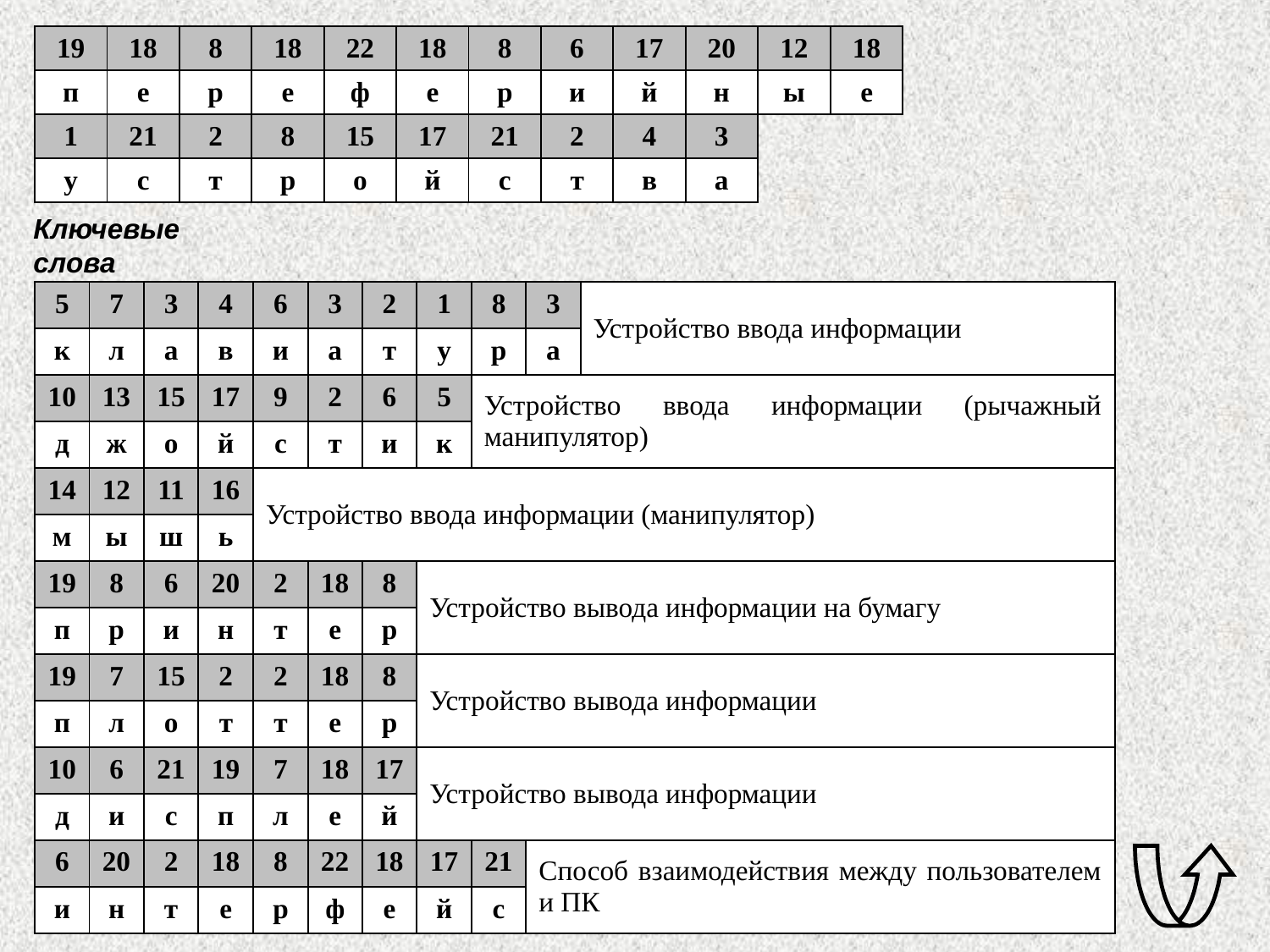

| 19 | 18 | 8 | 18 | 22 | 18 | 8 | 6 | 17 | 20 | 12 | 18 |
| --- | --- | --- | --- | --- | --- | --- | --- | --- | --- | --- | --- |
| п | е | р | е | ф | е | р | и | й | н | ы | е |
| 1 | 21 | 2 | 8 | 15 | 17 | 21 | 2 | 4 | 3 |  |  |
| у | с | т | р | о | й | с | т | в | а |  |  |
Ключевые слова
| 5 | 7 | 3 | 4 | 6 | 3 | 2 | 1 | 8 | 3 | Устройство ввода информации |
| --- | --- | --- | --- | --- | --- | --- | --- | --- | --- | --- |
| к | л | а | в | и | а | т | у | р | а |  |
| 10 | 13 | 15 | 17 | 9 | 2 | 6 | 5 | Устройство ввода информации (рычажный манипулятор) |  |  |
| д | ж | о | й | с | т | и | к |  |  |  |
| 14 | 12 | 11 | 16 | Устройство ввода информации (манипулятор) |  |  |  |  |  |  |
| м | ы | ш | ь |  |  |  |  |  |  |  |
| 19 | 8 | 6 | 20 | 2 | 18 | 8 | Устройство вывода информации на бумагу |  |  |  |
| п | р | и | н | т | е | р |  |  |  |  |
| 19 | 7 | 15 | 2 | 2 | 18 | 8 | Устройство вывода информации |  |  |  |
| п | л | о | т | т | е | р |  |  |  |  |
| 10 | 6 | 21 | 19 | 7 | 18 | 17 | Устройство вывода информации |  |  |  |
| д | и | с | п | л | е | й |  |  |  |  |
| 6 | 20 | 2 | 18 | 8 | 22 | 18 | 17 | 21 | Способ взаимодействия между пользователем и ПК |  |
| и | н | т | е | р | ф | е | й | с |  |  |